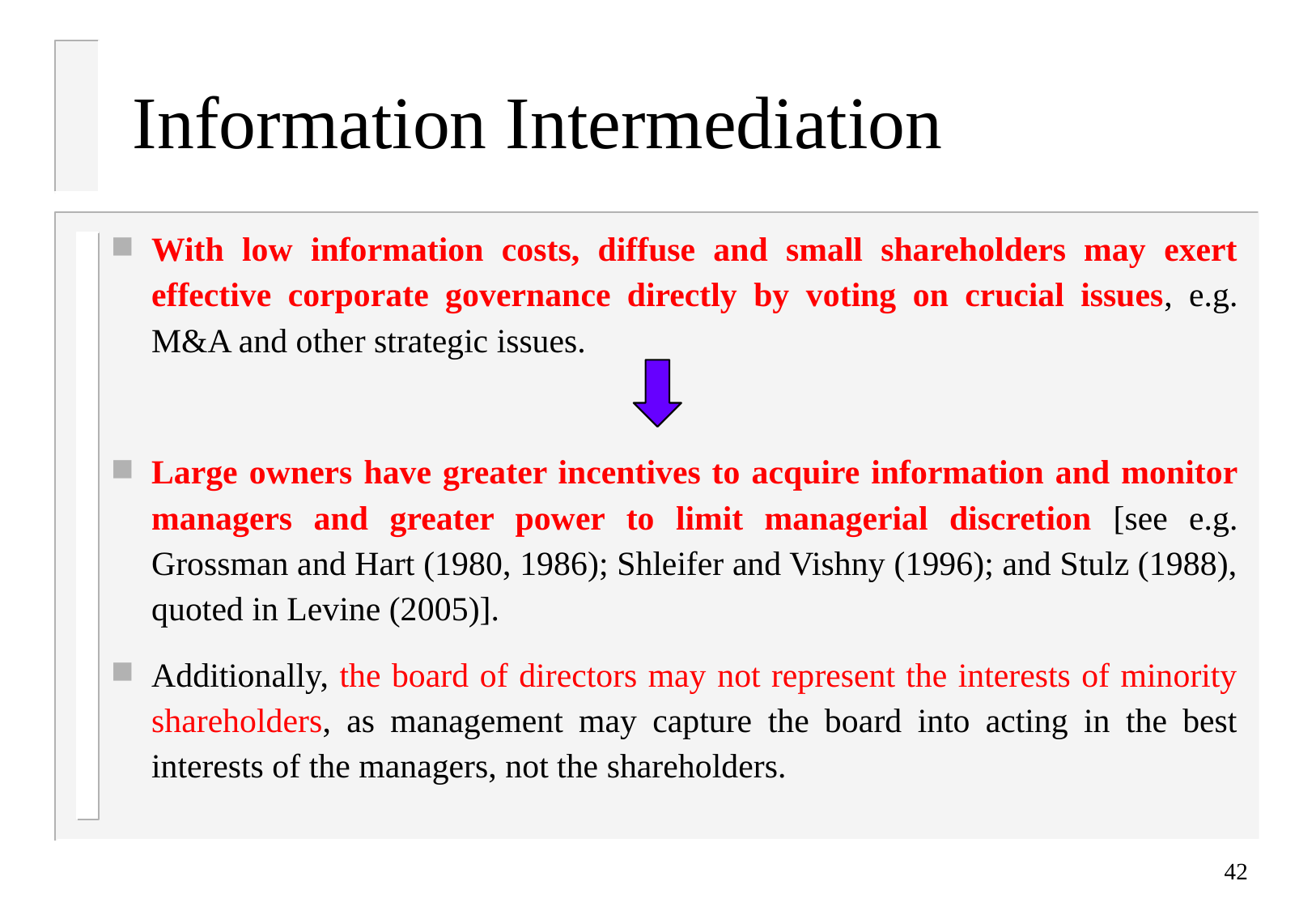

# Information Intermediation
With low information costs, diffuse and small shareholders may exert effective corporate governance directly by voting on crucial issues, e.g. M&A and other strategic issues.

Large owners have greater incentives to acquire information and monitor managers and greater power to limit managerial discretion [see e.g. Grossman and Hart (1980, 1986); Shleifer and Vishny (1996); and Stulz (1988), quoted in Levine (2005)].
Additionally, the board of directors may not represent the interests of minority shareholders, as management may capture the board into acting in the best interests of the managers, not the shareholders.

42